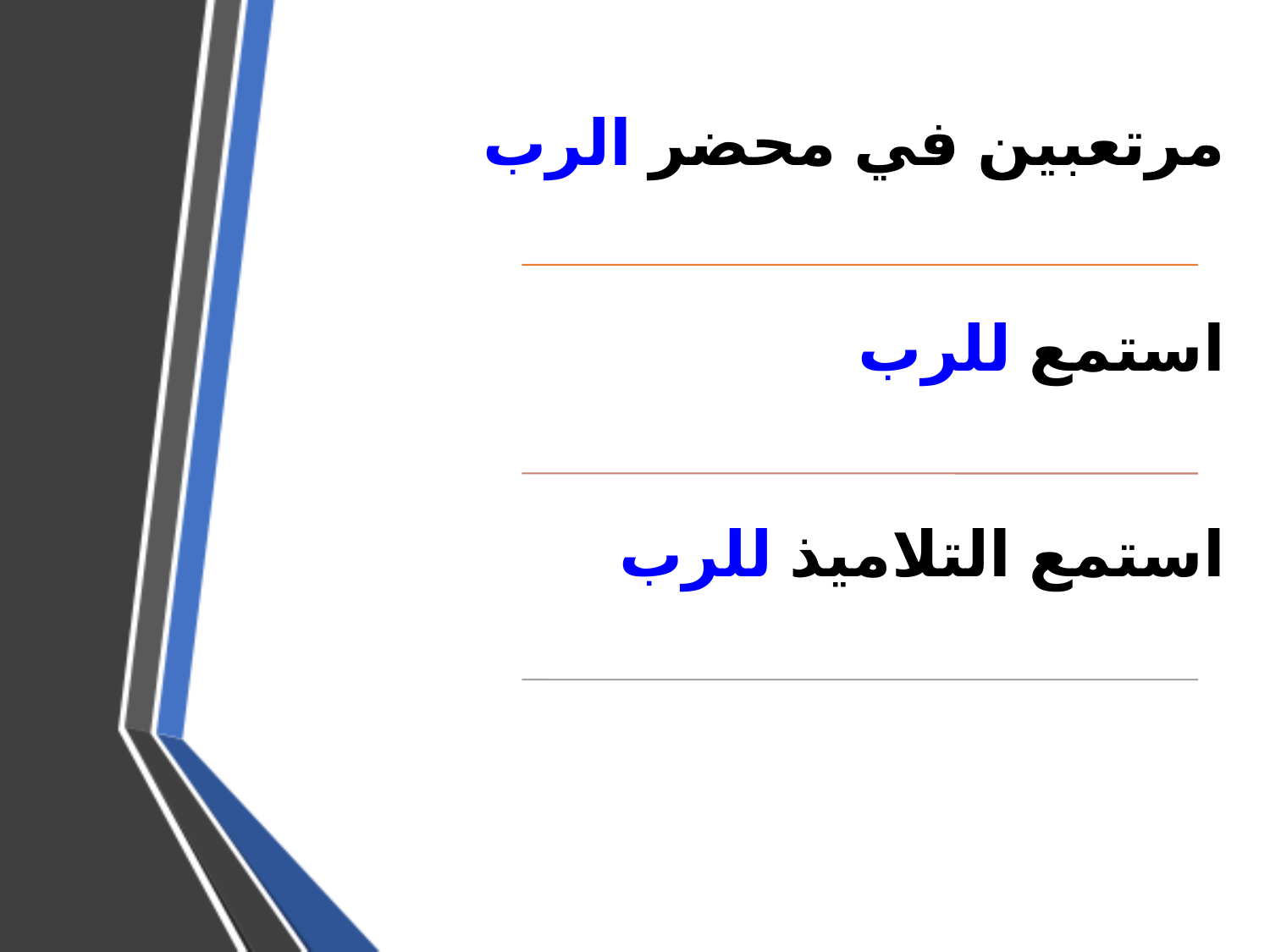

مرتعبين في محضر الرب

استمع للرب

استمع التلاميذ للرب